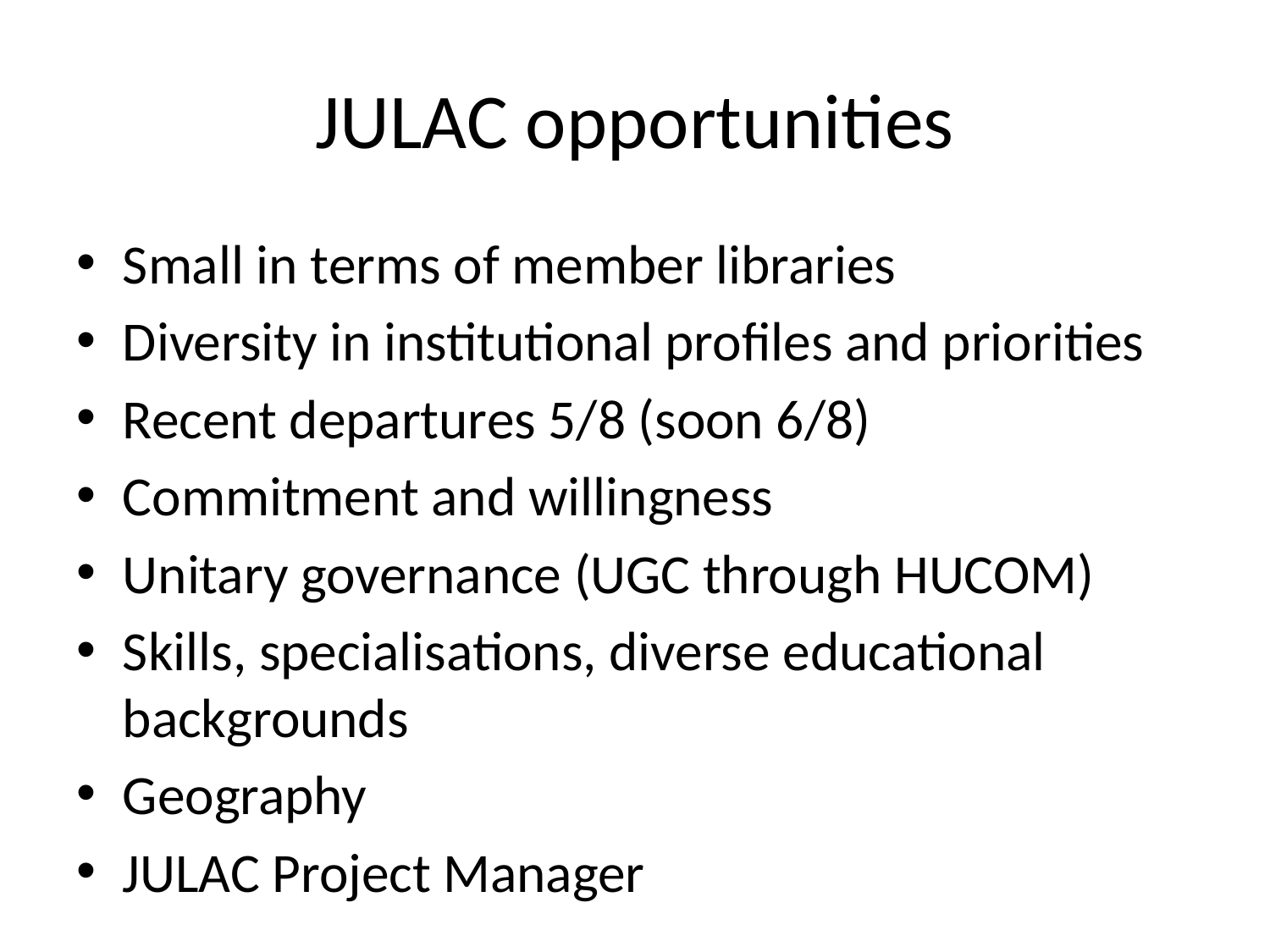

# JULAC opportunities
Small in terms of member libraries
Diversity in institutional profiles and priorities
Recent departures 5/8 (soon 6/8)
Commitment and willingness
Unitary governance (UGC through HUCOM)
Skills, specialisations, diverse educational backgrounds
Geography
JULAC Project Manager